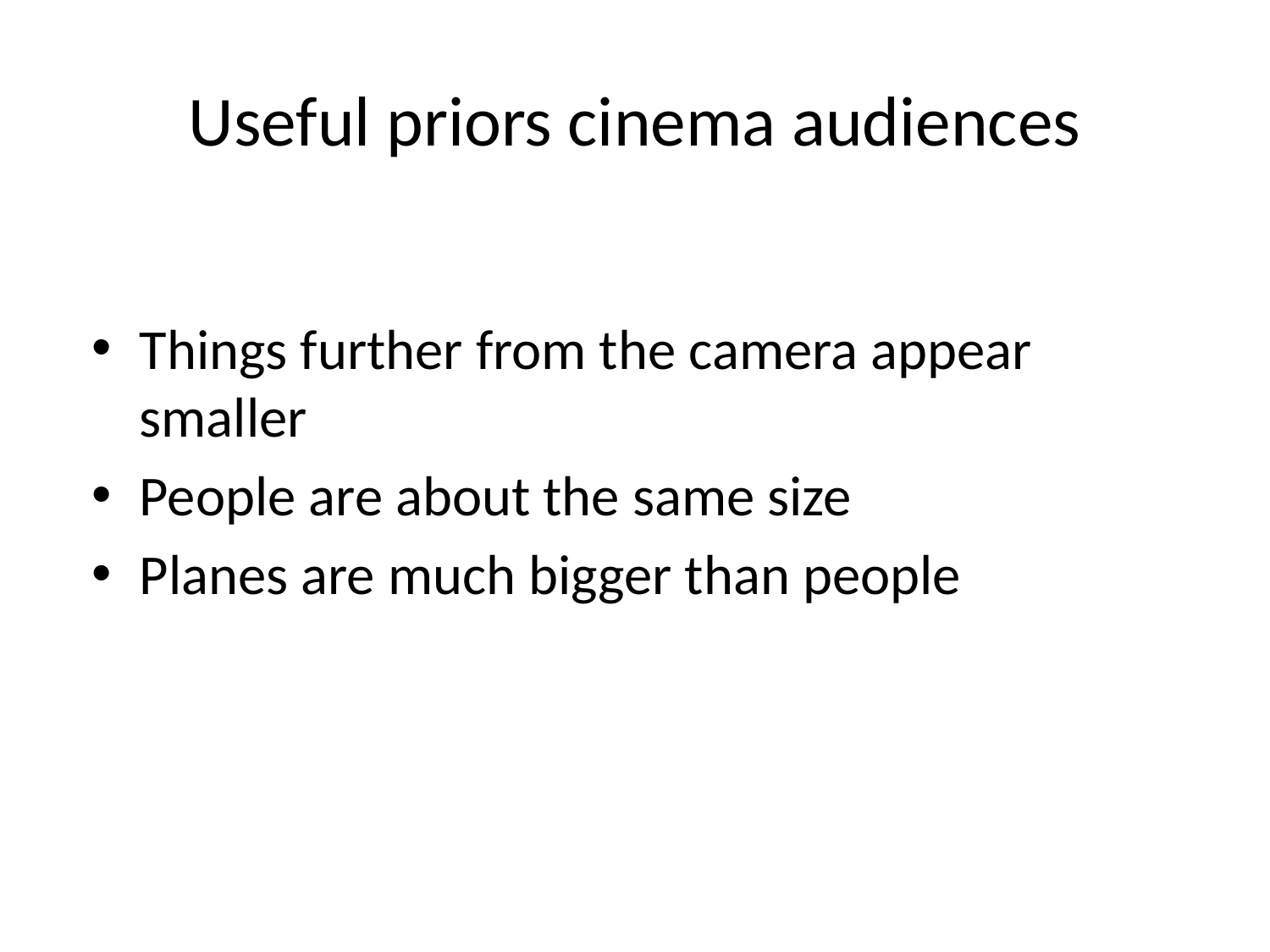

# Useful priors cinema audiences
Things further from the camera appear smaller
People are about the same size
Planes are much bigger than people